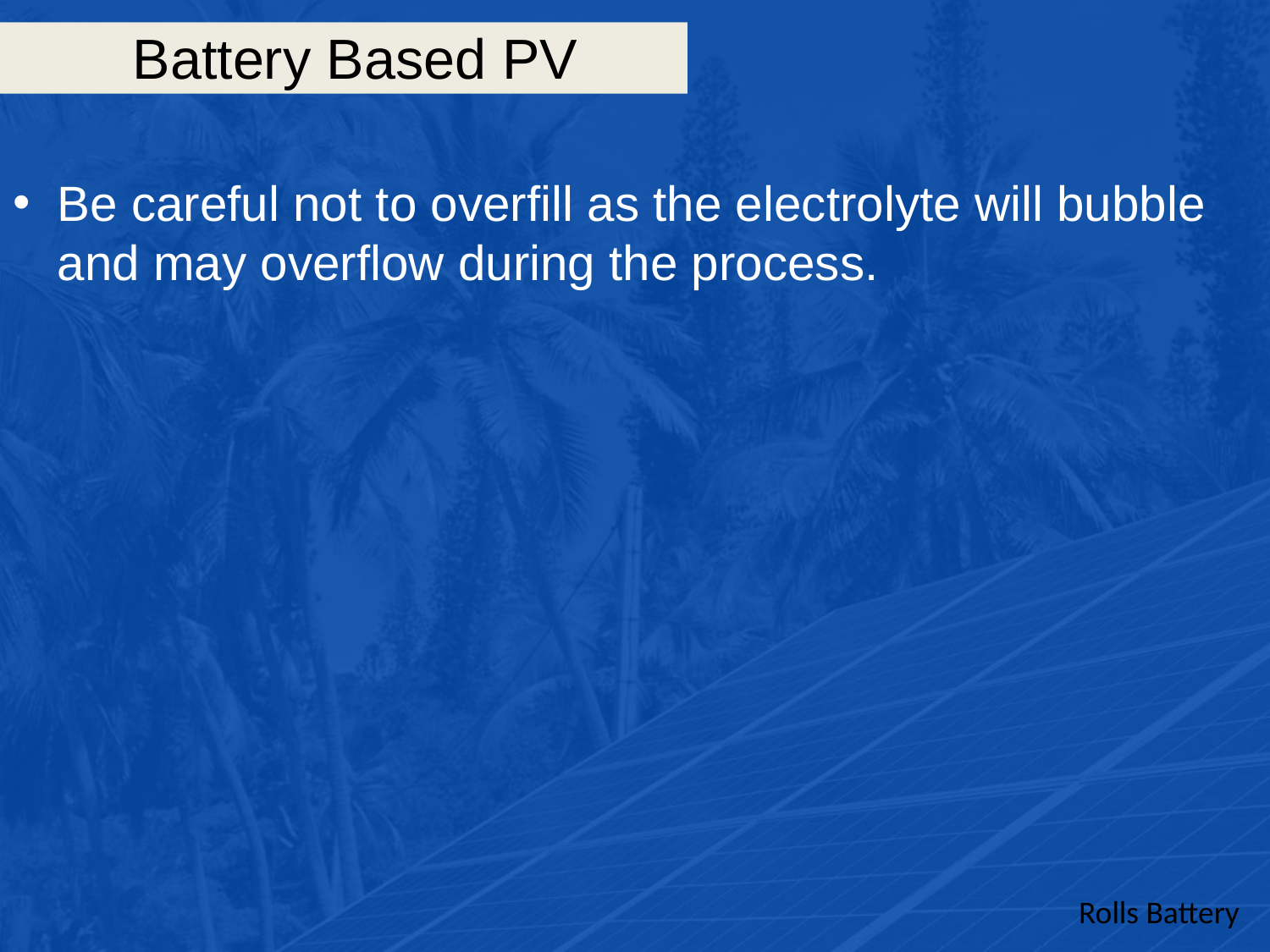

# Battery Based PV
Be careful not to overfill as the electrolyte will bubble and may overflow during the process.

Rolls Battery